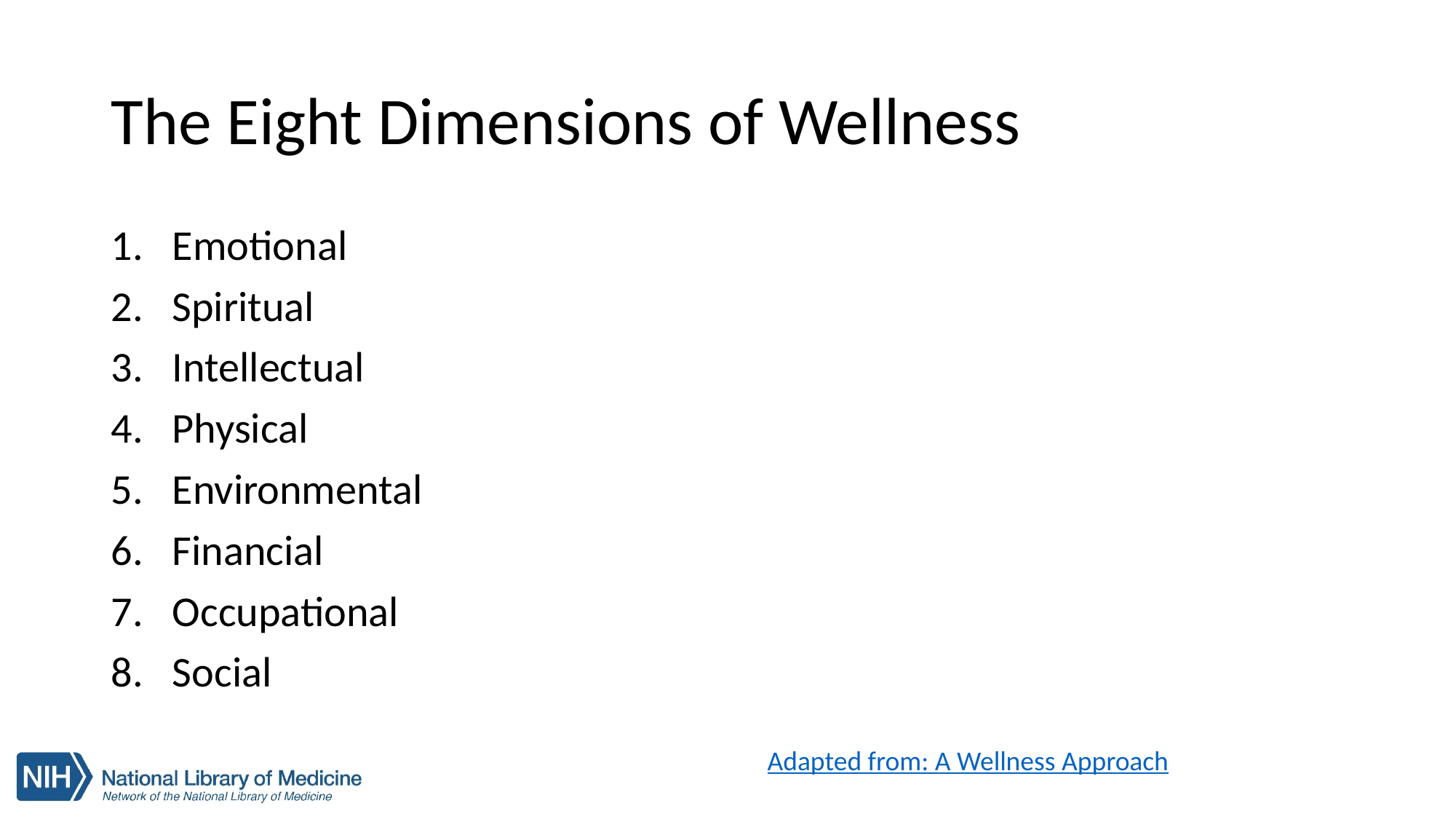

# The Eight Dimensions of Wellness
Emotional
Spiritual
Intellectual
Physical
Environmental
Financial
Occupational
Social
Adapted from: A Wellness Approach